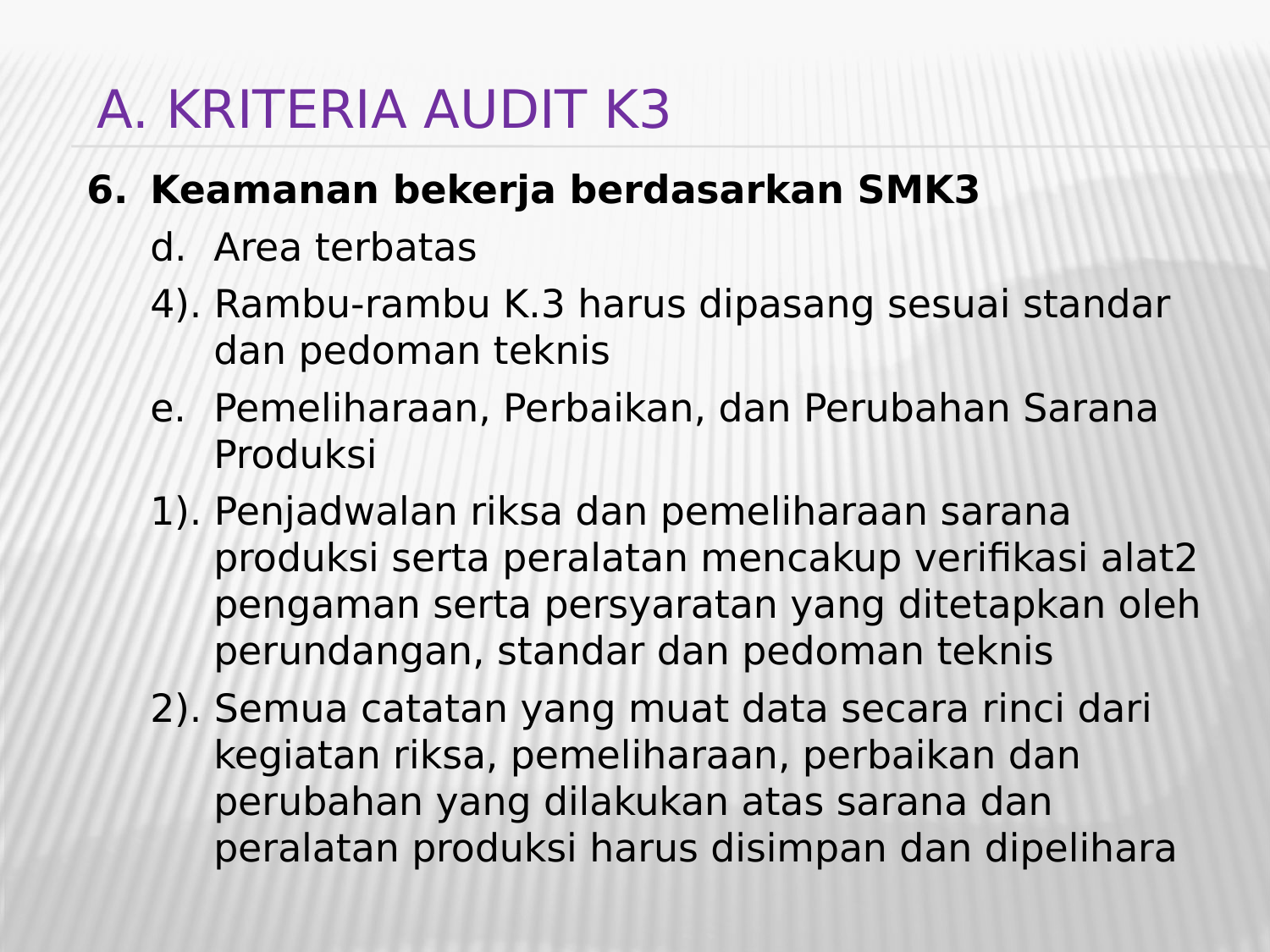

A. KRITERIA AUDIT K3
Keamanan bekerja berdasarkan SMK3
Area terbatas
4). Rambu-rambu K.3 harus dipasang sesuai standar dan pedoman teknis
Pemeliharaan, Perbaikan, dan Perubahan Sarana Produksi
1). Penjadwalan riksa dan pemeliharaan sarana produksi serta peralatan mencakup verifikasi alat2 pengaman serta persyaratan yang ditetapkan oleh perundangan, standar dan pedoman teknis
2). Semua catatan yang muat data secara rinci dari kegiatan riksa, pemeliharaan, perbaikan dan perubahan yang dilakukan atas sarana dan peralatan produksi harus disimpan dan dipelihara